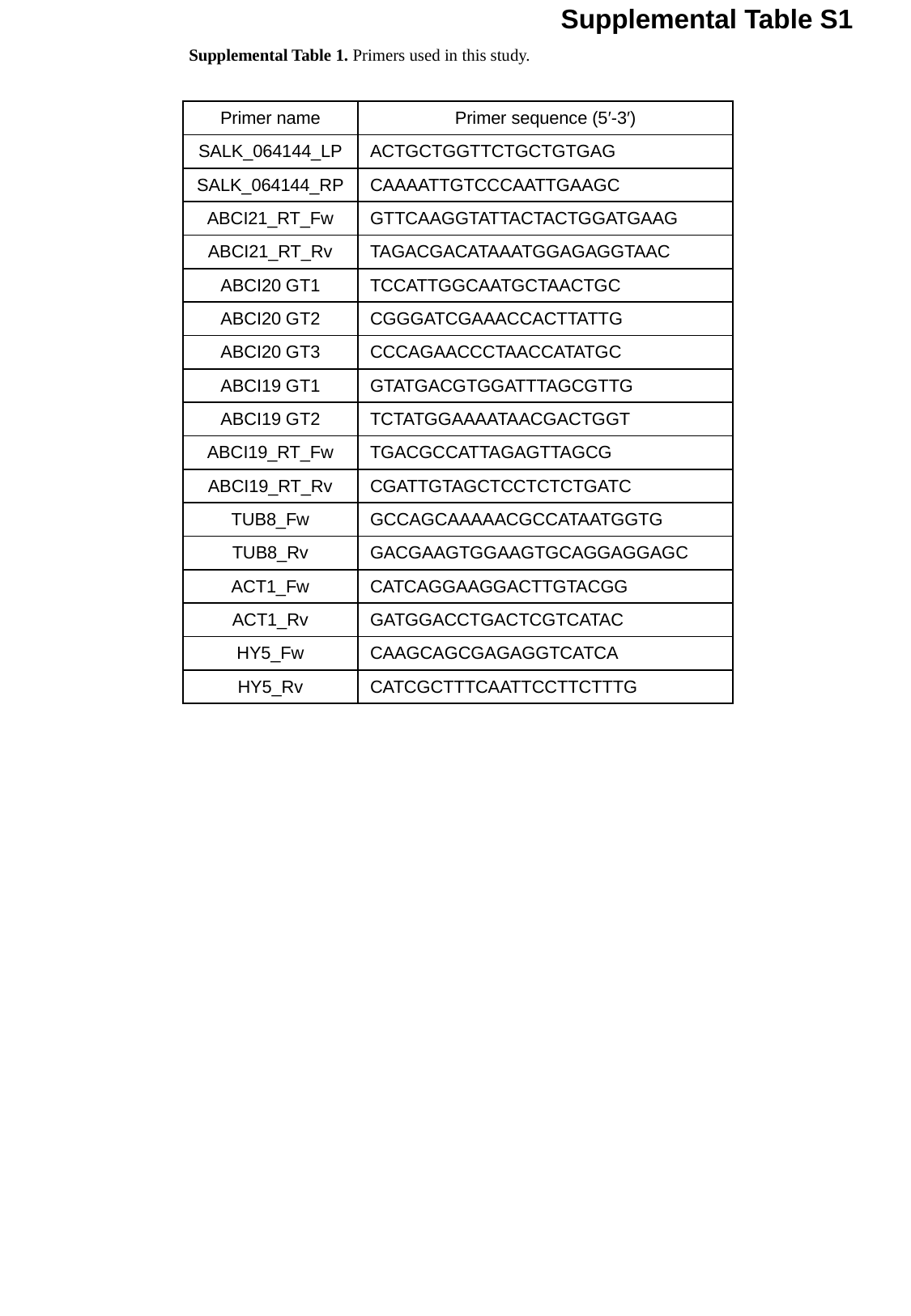

Supplemental Table S1
Supplemental Table 1. Primers used in this study.
| Primer name | Primer sequence (5′-3′) |
| --- | --- |
| SALK\_064144\_LP | ACTGCTGGTTCTGCTGTGAG |
| SALK\_064144\_RP | CAAAATTGTCCCAATTGAAGC |
| ABCI21\_RT\_Fw | GTTCAAGGTATTACTACTGGATGAAG |
| ABCI21\_RT\_Rv | TAGACGACATAAATGGAGAGGTAAC |
| ABCI20 GT1 | TCCATTGGCAATGCTAACTGC |
| ABCI20 GT2 | CGGGATCGAAACCACTTATTG |
| ABCI20 GT3 | CCCAGAACCCTAACCATATGC |
| ABCI19 GT1 | GTATGACGTGGATTTAGCGTTG |
| ABCI19 GT2 | TCTATGGAAAATAACGACTGGT |
| ABCI19\_RT\_Fw | TGACGCCATTAGAGTTAGCG |
| ABCI19\_RT\_Rv | CGATTGTAGCTCCTCTCTGATC |
| TUB8\_Fw | GCCAGCAAAAACGCCATAATGGTG |
| TUB8\_Rv | GACGAAGTGGAAGTGCAGGAGGAGC |
| ACT1\_Fw | CATCAGGAAGGACTTGTACGG |
| ACT1\_Rv | GATGGACCTGACTCGTCATAC |
| HY5\_Fw | CAAGCAGCGAGAGGTCATCA |
| HY5\_Rv | CATCGCTTTCAATTCCTTCTTTG |